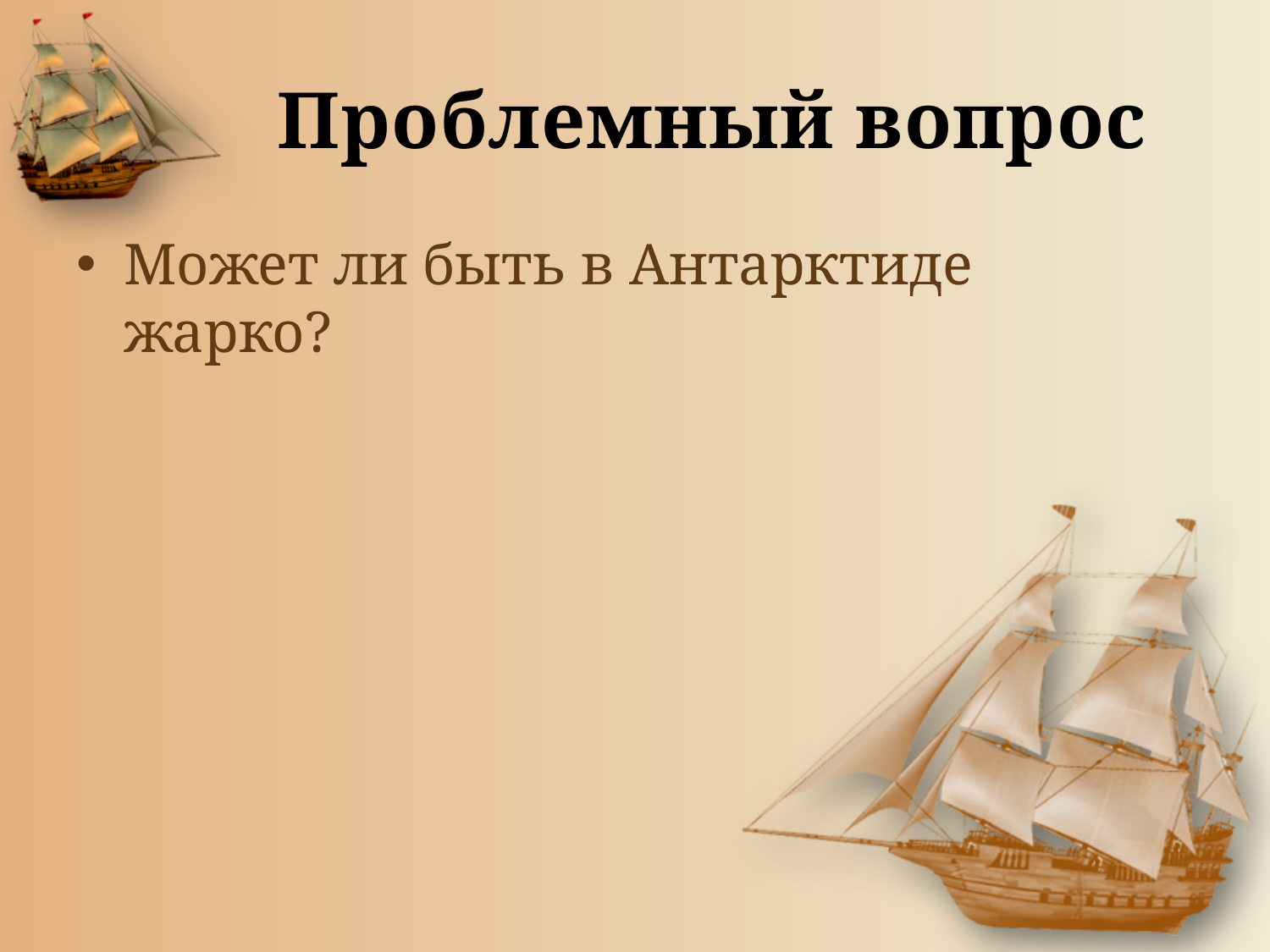

# Проблемный вопрос
Может ли быть в Антарктиде жарко?